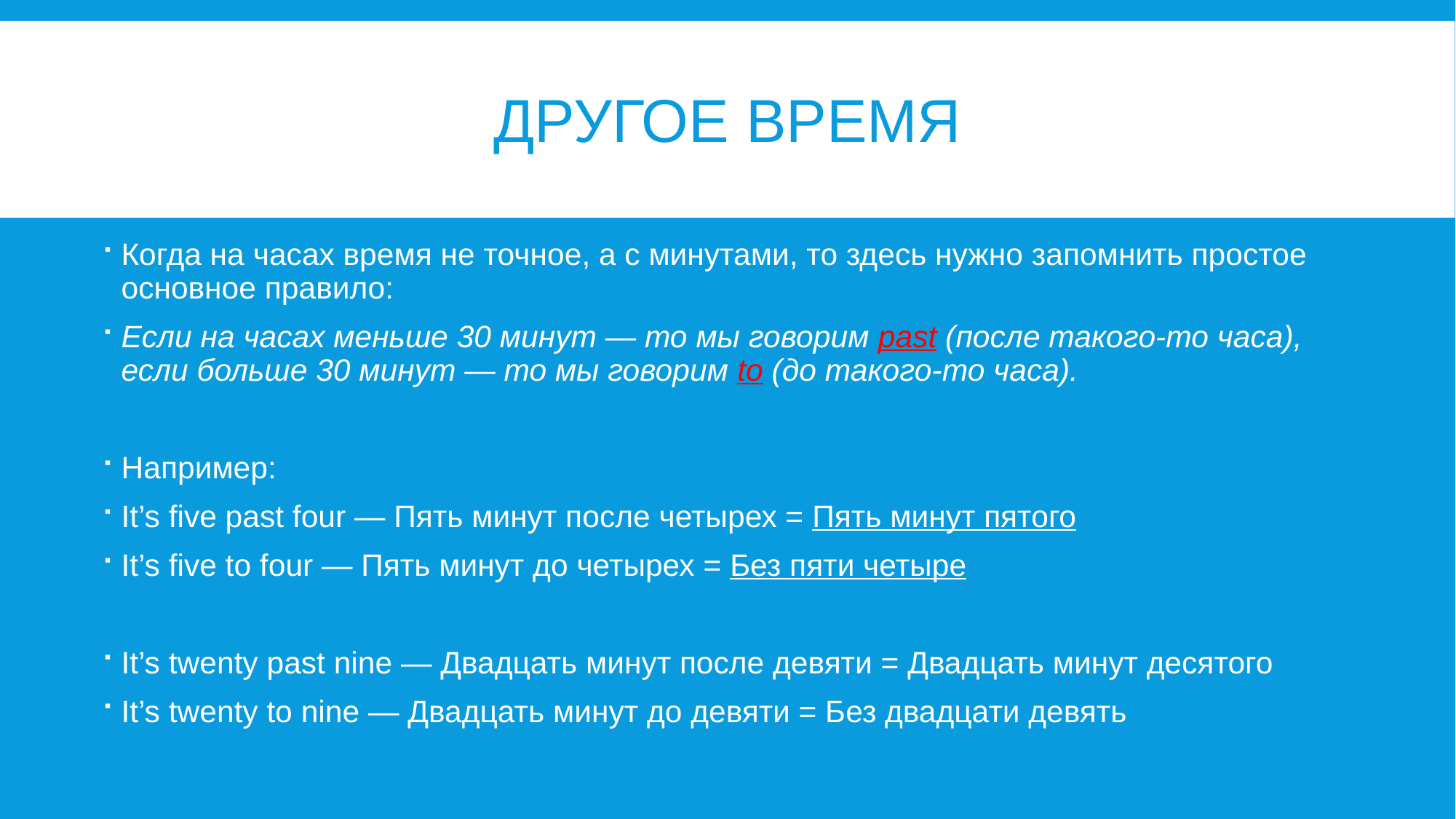

# Другое время
Когда на часах время не точное, а с минутами, то здесь нужно запомнить простое основное правило:
Если на часах меньше 30 минут — то мы говорим past (после такого-то часа), если больше 30 минут — то мы говорим to (до такого-то часа).

Например:
It’s five past four — Пять минут после четырех = Пять минут пятого
It’s five to four — Пять минут до четырех = Без пяти четыре

It’s twenty past nine — Двадцать минут после девяти = Двадцать минут десятого
It’s twenty to nine — Двадцать минут до девяти = Без двадцати девять